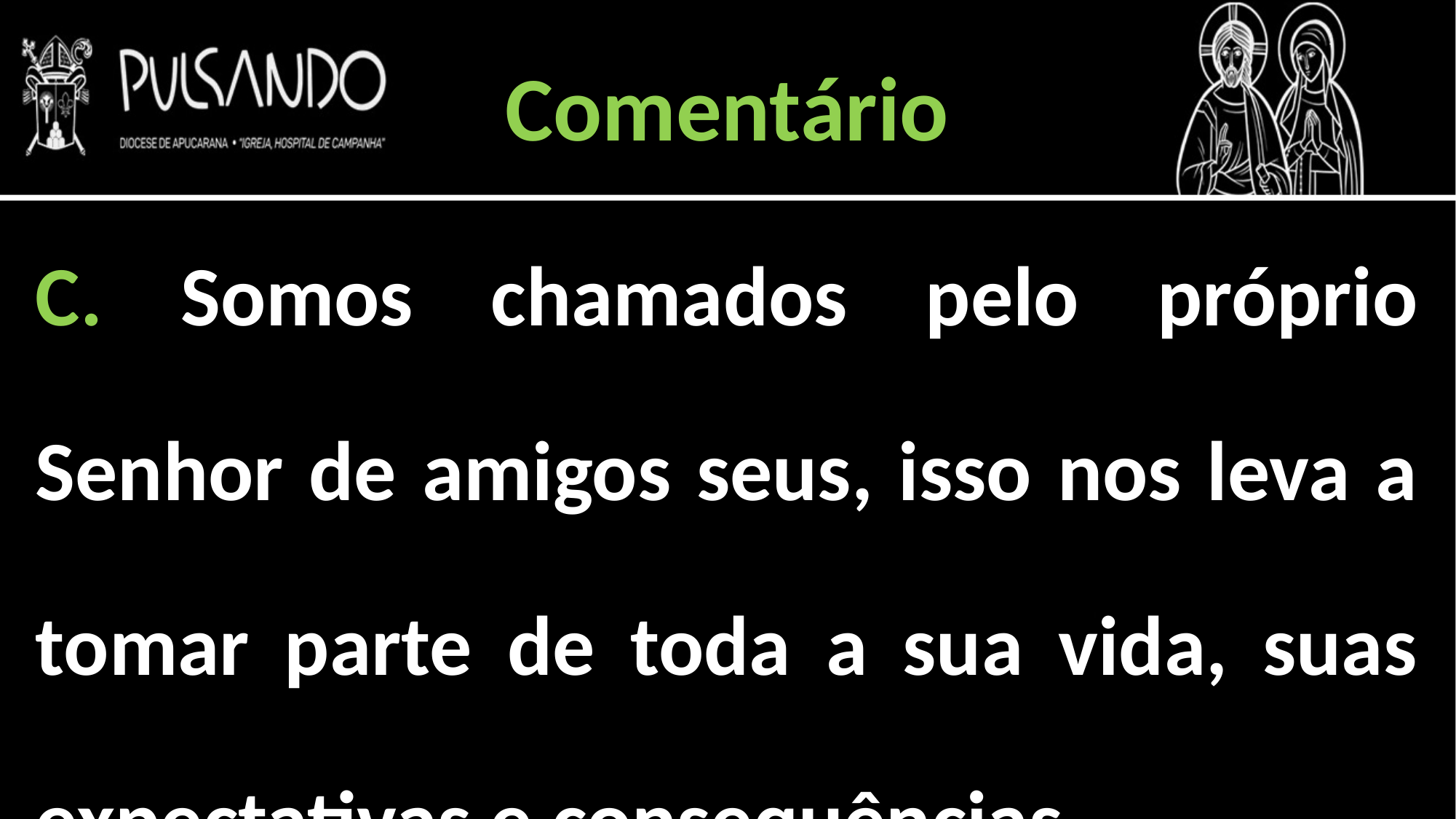

Comentário
C. Somos chamados pelo próprio Senhor de amigos seus, isso nos leva a tomar parte de toda a sua vida, suas expectativas e consequências.